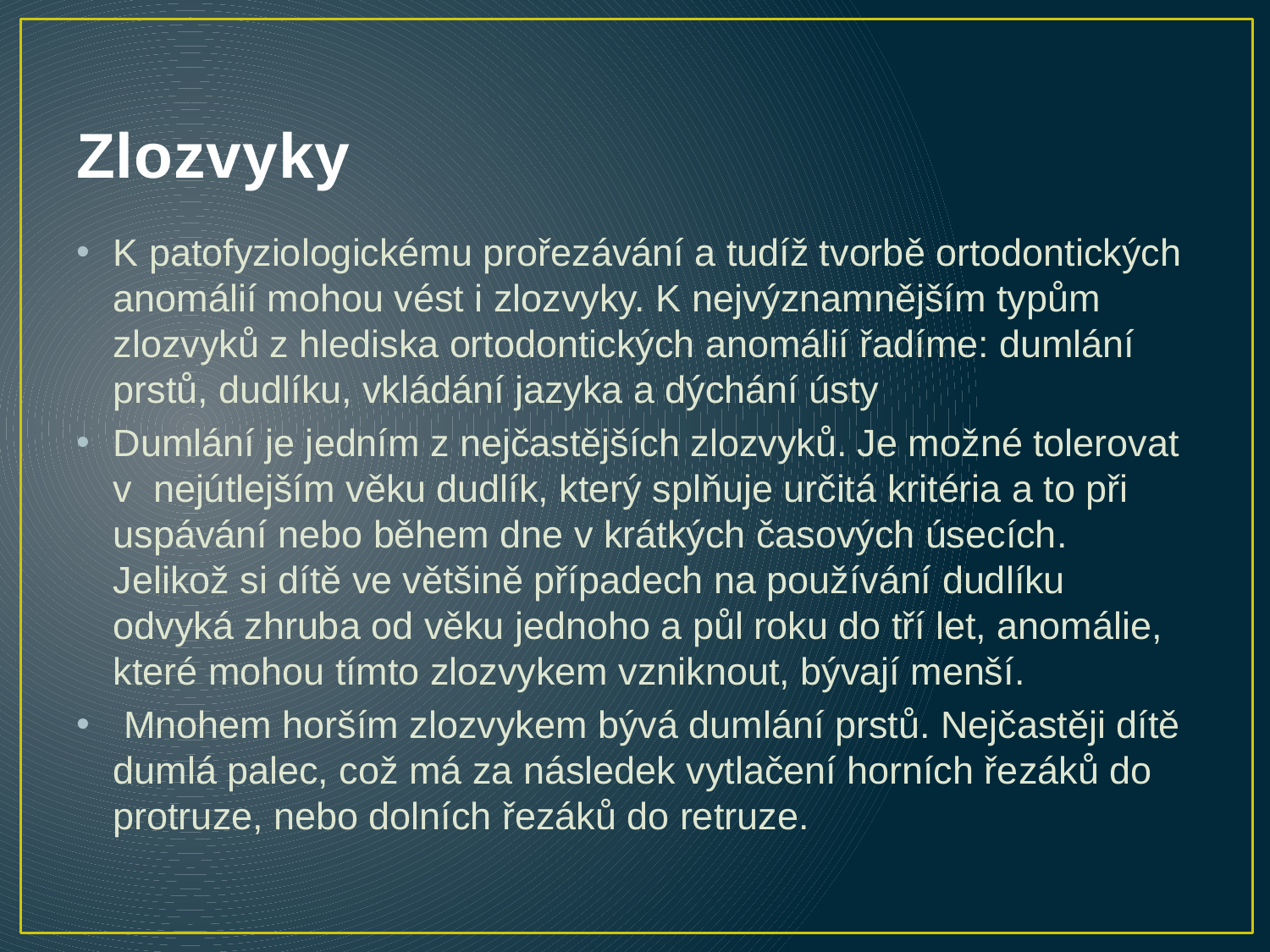

# Zlozvyky
K patofyziologickému prořezávání a tudíž tvorbě ortodontických anomálií mohou vést i zlozvyky. K nejvýznamnějším typům zlozvyků z hlediska ortodontických anomálií řadíme: dumlání prstů, dudlíku, vkládání jazyka a dýchání ústy
Dumlání je jedním z nejčastějších zlozvyků. Je možné tolerovat v  nejútlejším věku dudlík, který splňuje určitá kritéria a to při uspávání nebo během dne v krátkých časových úsecích. Jelikož si dítě ve většině případech na používání dudlíku odvyká zhruba od věku jednoho a půl roku do tří let, anomálie, které mohou tímto zlozvykem vzniknout, bývají menší.
 Mnohem horším zlozvykem bývá dumlání prstů. Nejčastěji dítě dumlá palec, což má za následek vytlačení horních řezáků do protruze, nebo dolních řezáků do retruze.